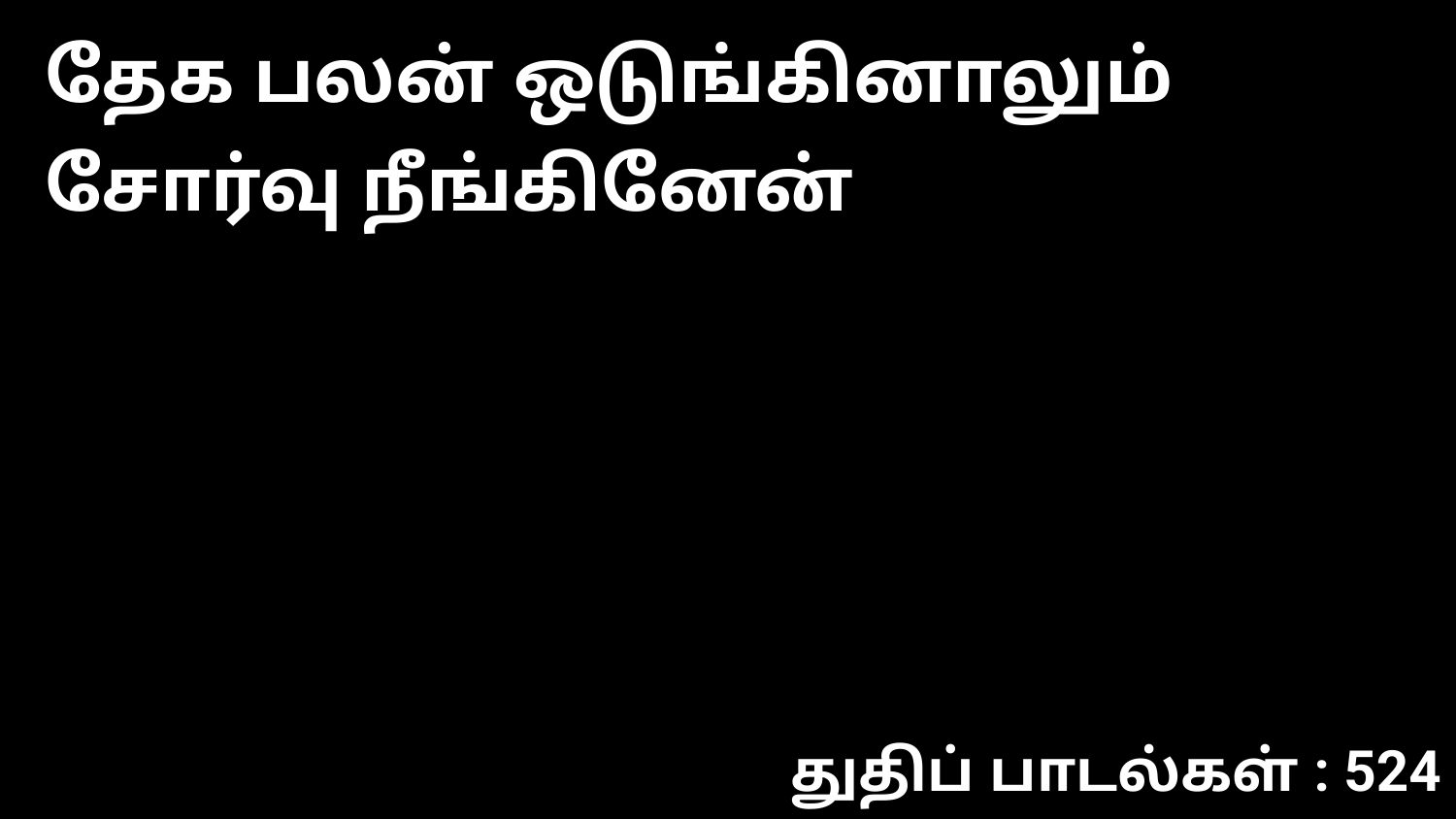

தேக பலன் ஒடுங்கினாலும் சோர்வு நீங்கினேன்
துதிப் பாடல்கள் : 524